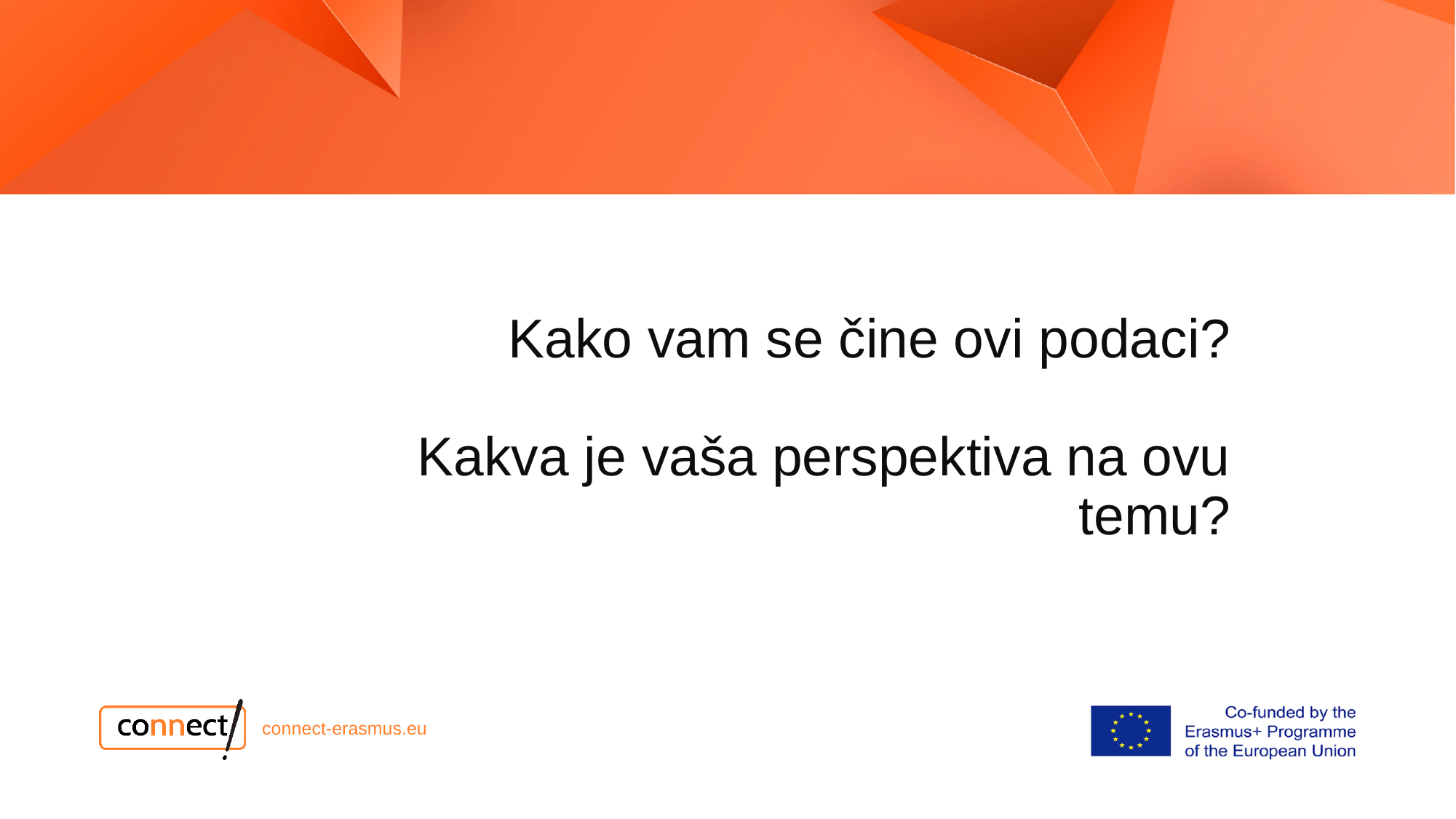

Kako vam se čine ovi podaci?

Kakva je vaša perspektiva na ovu temu?
connect-erasmus.eu